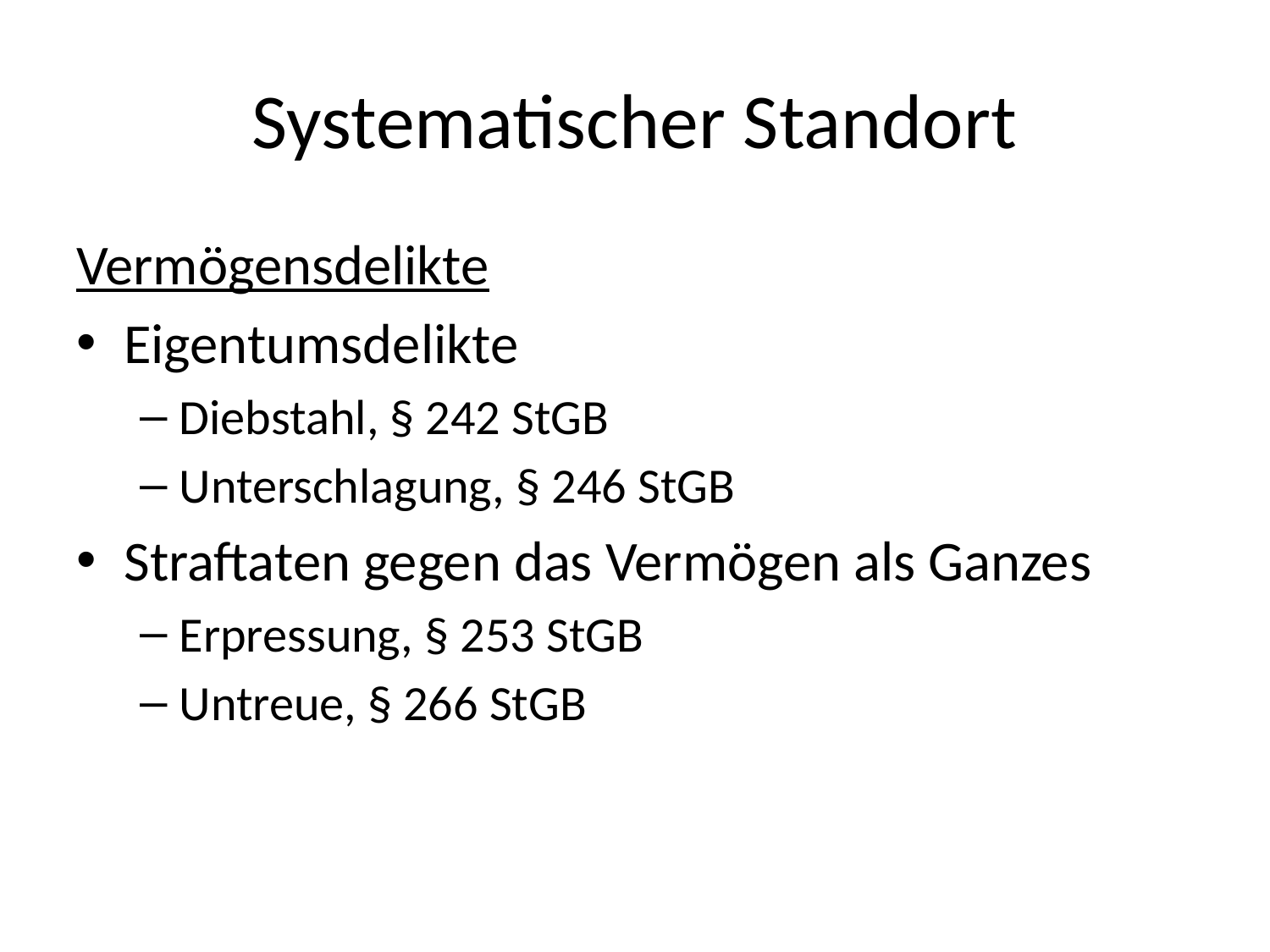

# Systematischer Standort
Vermögensdelikte
Eigentumsdelikte
Diebstahl, § 242 StGB
Unterschlagung, § 246 StGB
Straftaten gegen das Vermögen als Ganzes
Erpressung, § 253 StGB
Untreue, § 266 StGB